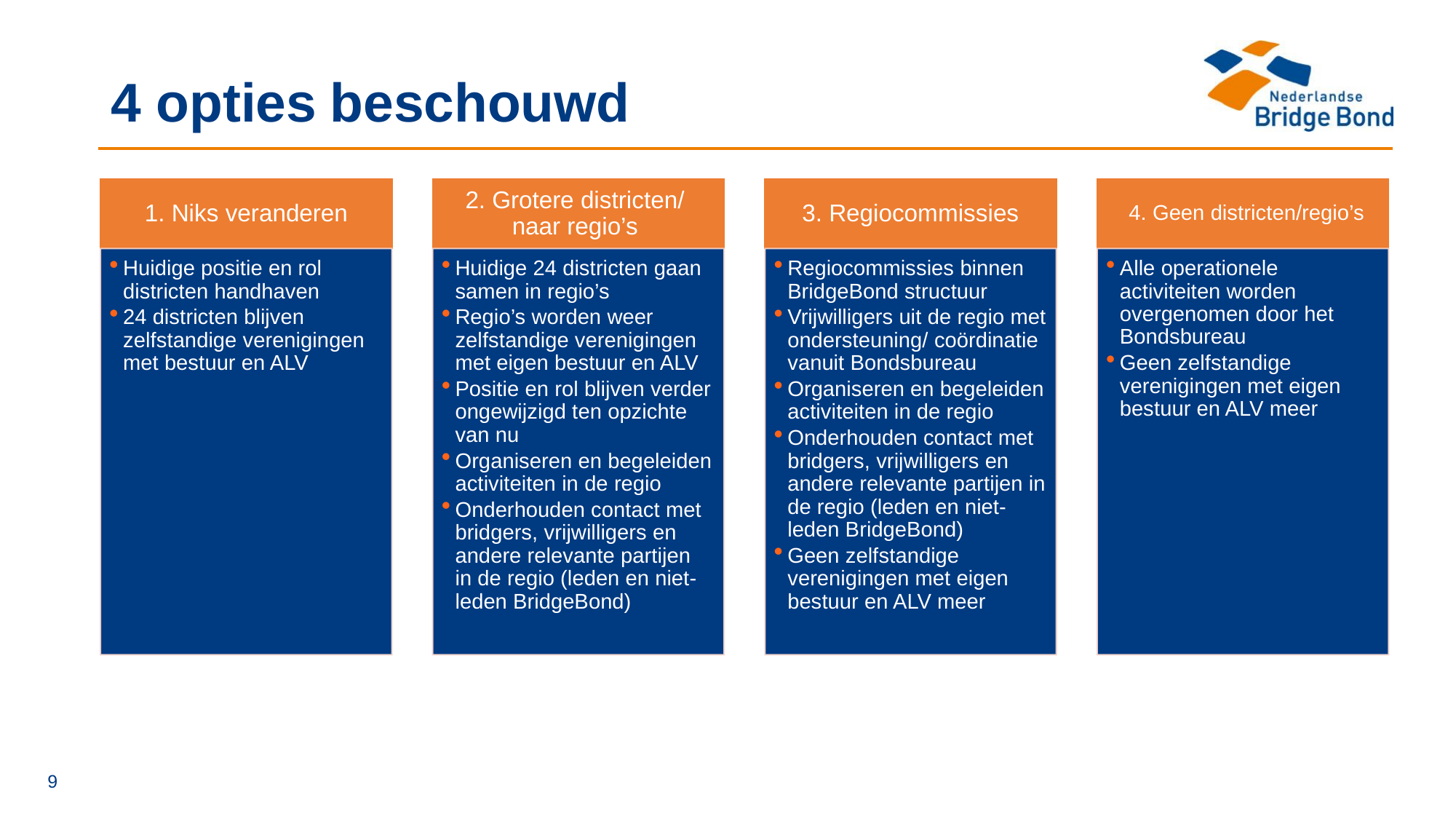

# 4 opties beschouwd
1. Niks veranderen
Huidige positie en rol districten handhaven
24 districten blijven zelfstandige verenigingen met bestuur en ALV
2. Grotere districten/
naar regio’s
Huidige 24 districten gaan samen in regio’s
Regio’s worden weer zelfstandige verenigingen met eigen bestuur en ALV
Positie en rol blijven verder ongewijzigd ten opzichte van nu
Organiseren en begeleiden activiteiten in de regio
Onderhouden contact met bridgers, vrijwilligers en andere relevante partijen in de regio (leden en niet-leden BridgeBond)
3. Regiocommissies
Regiocommissies binnen BridgeBond structuur
Vrijwilligers uit de regio met ondersteuning/ coördinatie vanuit Bondsbureau
Organiseren en begeleiden activiteiten in de regio
Onderhouden contact met  bridgers, vrijwilligers en andere relevante partijen in de regio (leden en niet-leden BridgeBond)
Geen zelfstandige verenigingen met eigen bestuur en ALV meer
4. Geen districten/regio’s
Alle operationele activiteiten worden overgenomen door het Bondsbureau
Geen zelfstandige verenigingen met eigen bestuur en ALV meer
9